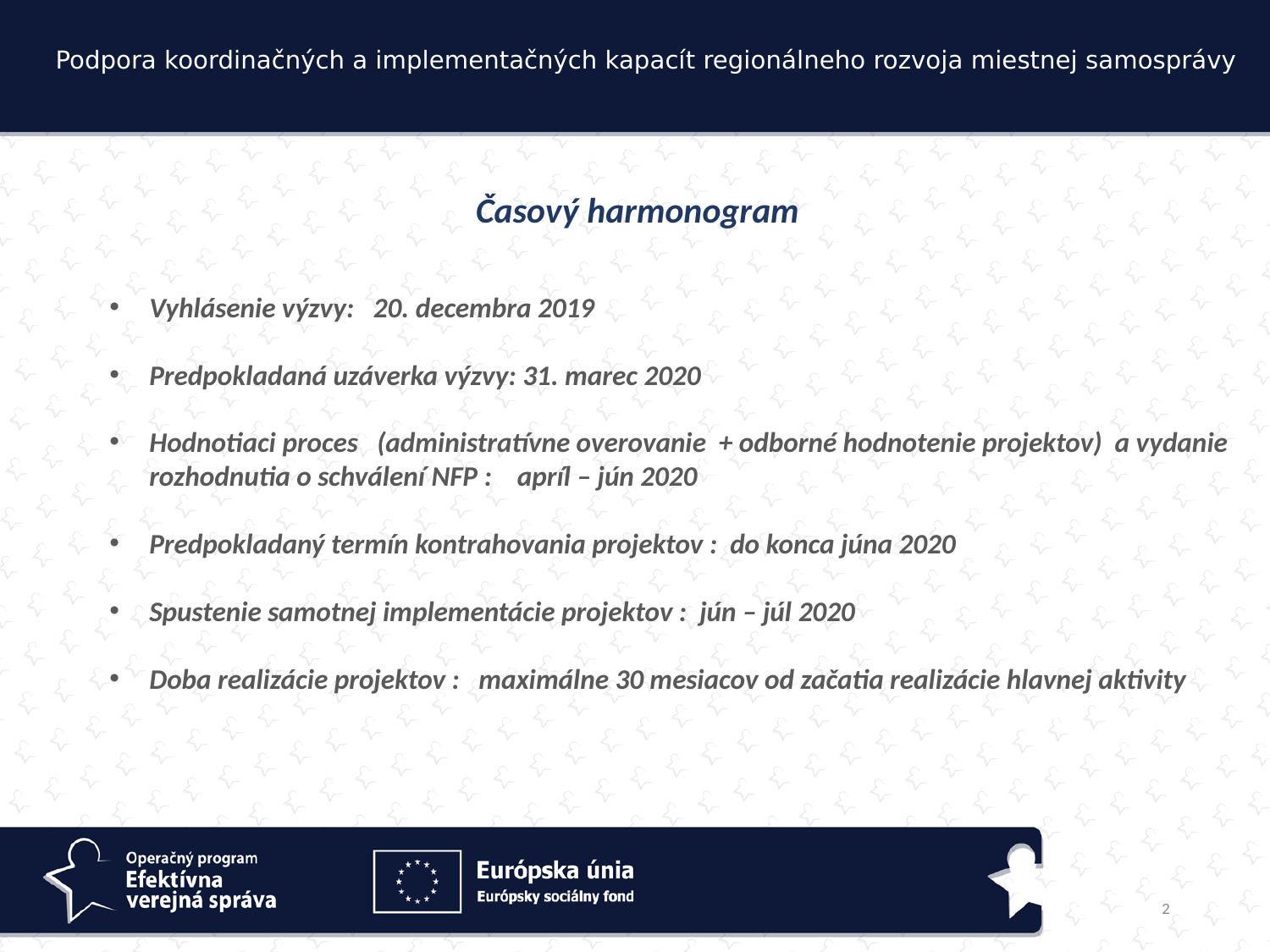

Podpora koordinačných a implementačných kapacít regionálneho rozvoja miestnej samosprávy
Časový harmonogram

Vyhlásenie výzvy:   20. decembra 2019

Predpokladaná uzáverka výzvy: 31. marec 2020

Hodnotiaci proces   (administratívne overovanie  + odborné hodnotenie projektov)  a vydanie rozhodnutia o schválení NFP :    apríl – jún 2020

Predpokladaný termín kontrahovania projektov :  do konca júna 2020

Spustenie samotnej implementácie projektov :  jún – júl 2020

Doba realizácie projektov :   maximálne 30 mesiacov od začatia realizácie hlavnej aktivity

2